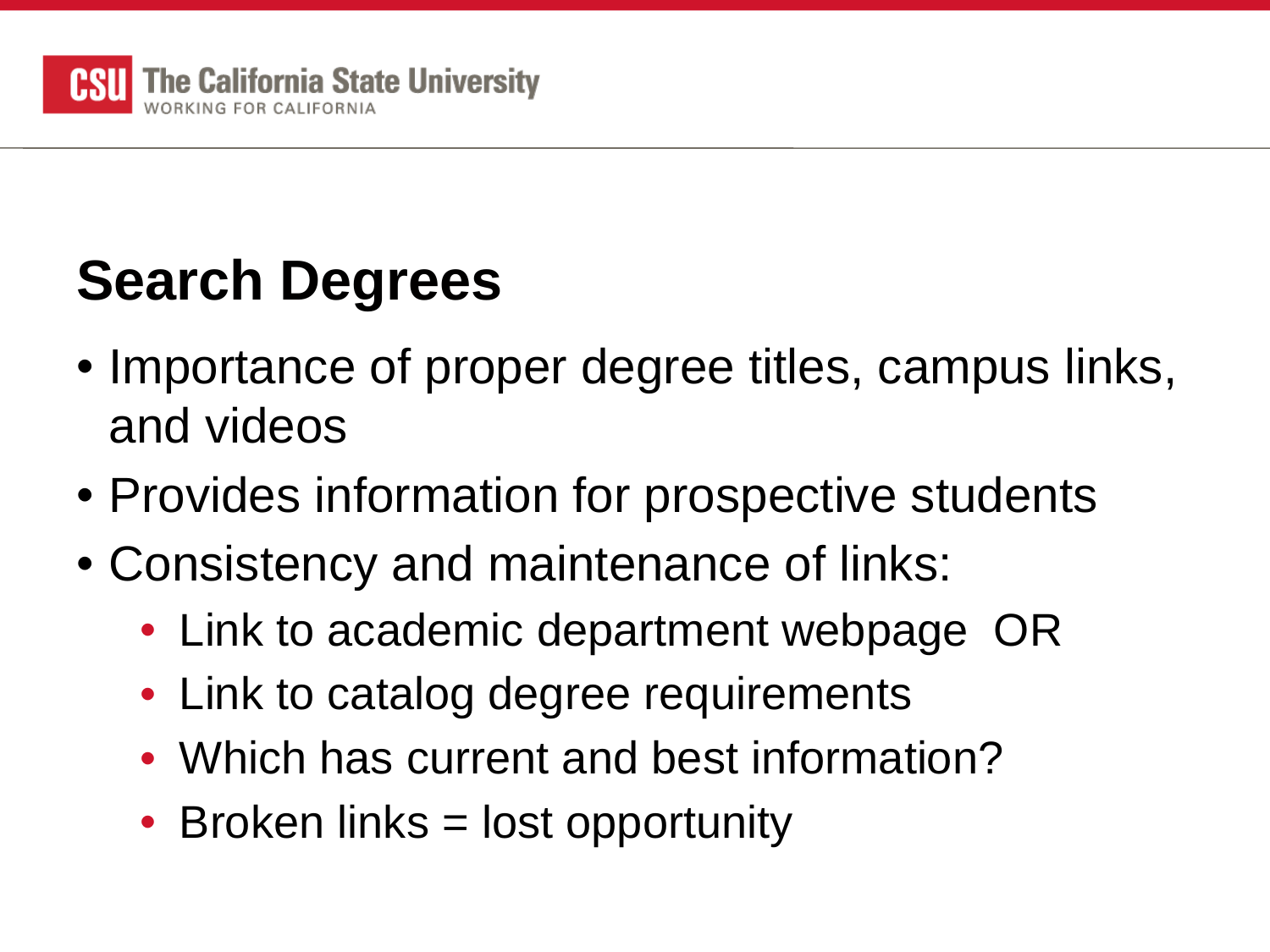

# Search Degrees
Importance of proper degree titles, campus links, and videos
Provides information for prospective students
Consistency and maintenance of links:
Link to academic department webpage  OR
Link to catalog degree requirements
Which has current and best information?
Broken links = lost opportunity